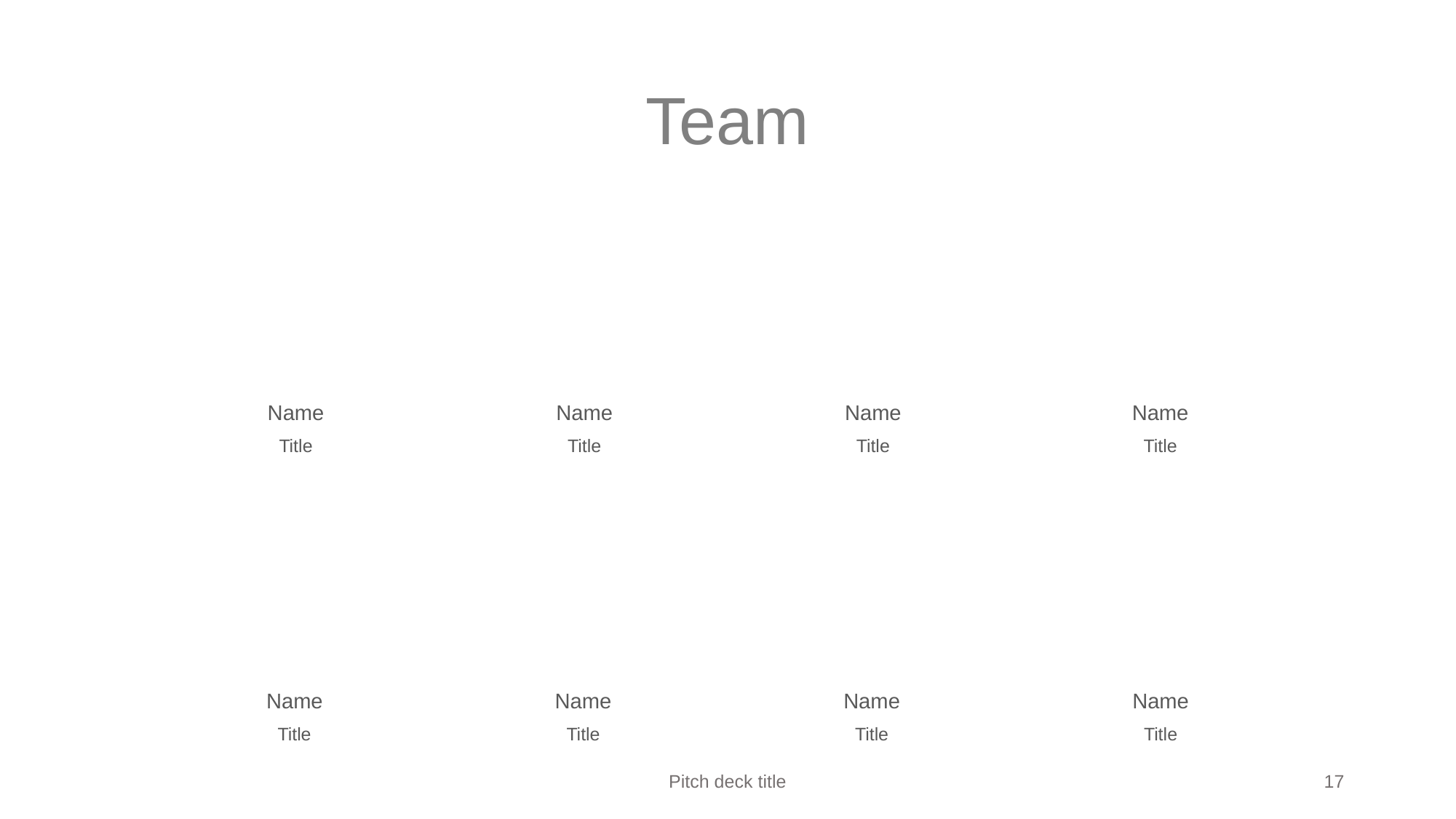

# Team

Name
Name
Name
Name
Title
Title
Title
Title

Name
Name
Name
Name
Title
Title
Title
Title
Pitch deck title
17